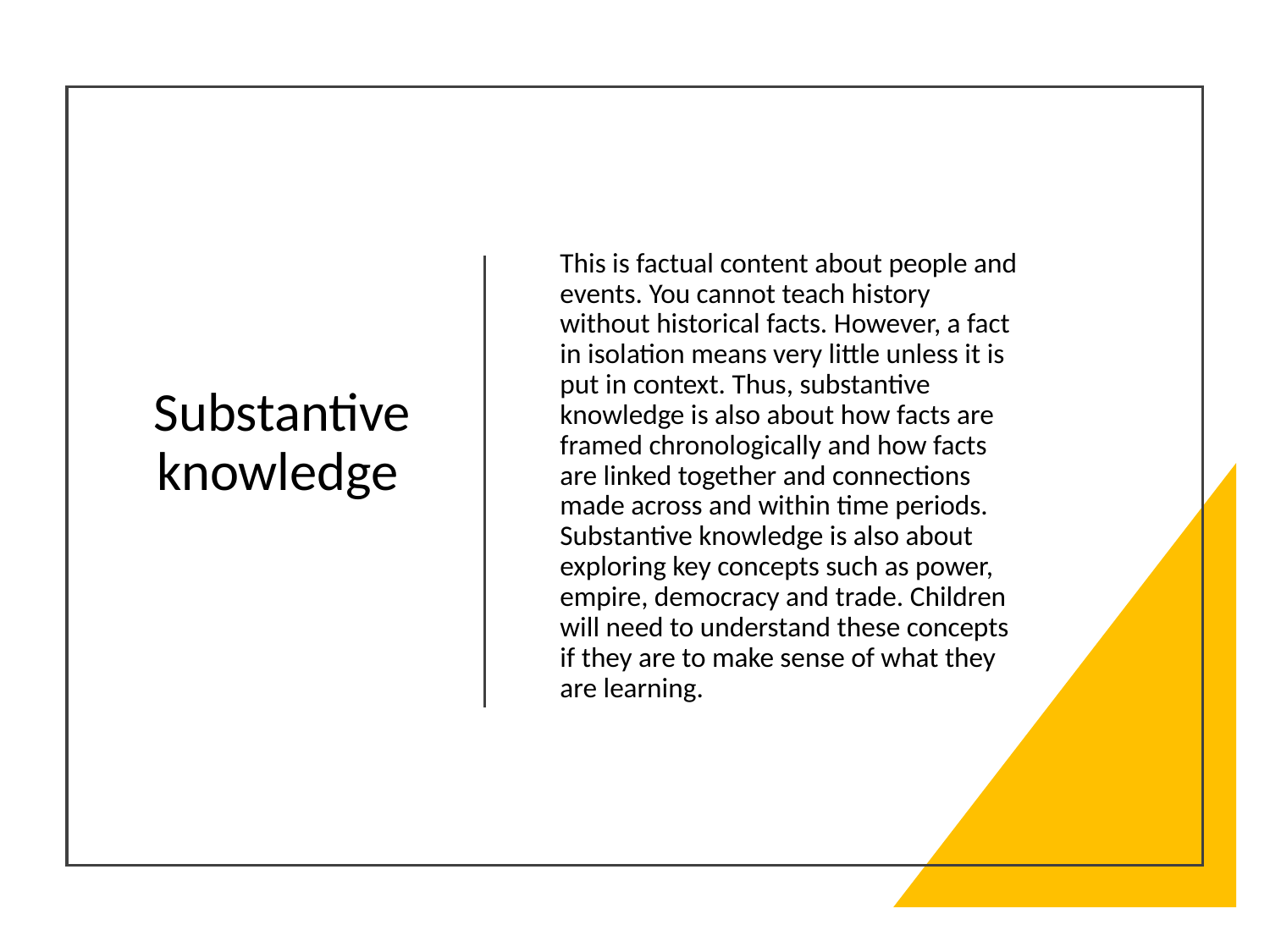

# Substantive knowledge
This is factual content about people and events. You cannot teach history without historical facts. However, a fact in isolation means very little unless it is put in context. Thus, substantive knowledge is also about how facts are framed chronologically and how facts are linked together and connections made across and within time periods. Substantive knowledge is also about exploring key concepts such as power, empire, democracy and trade. Children will need to understand these concepts if they are to make sense of what they are learning.